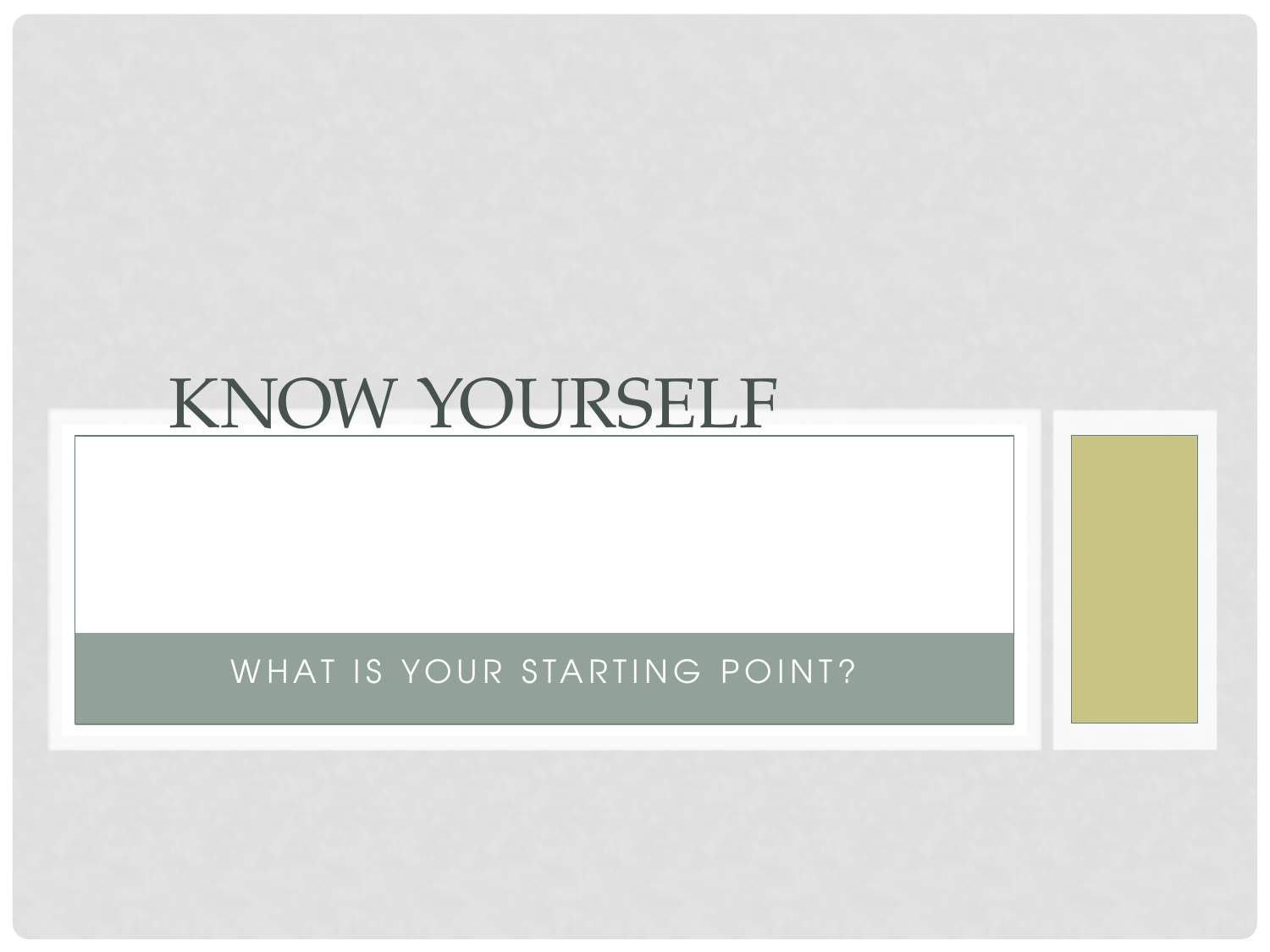

# Know Yourself
What is your Starting point?